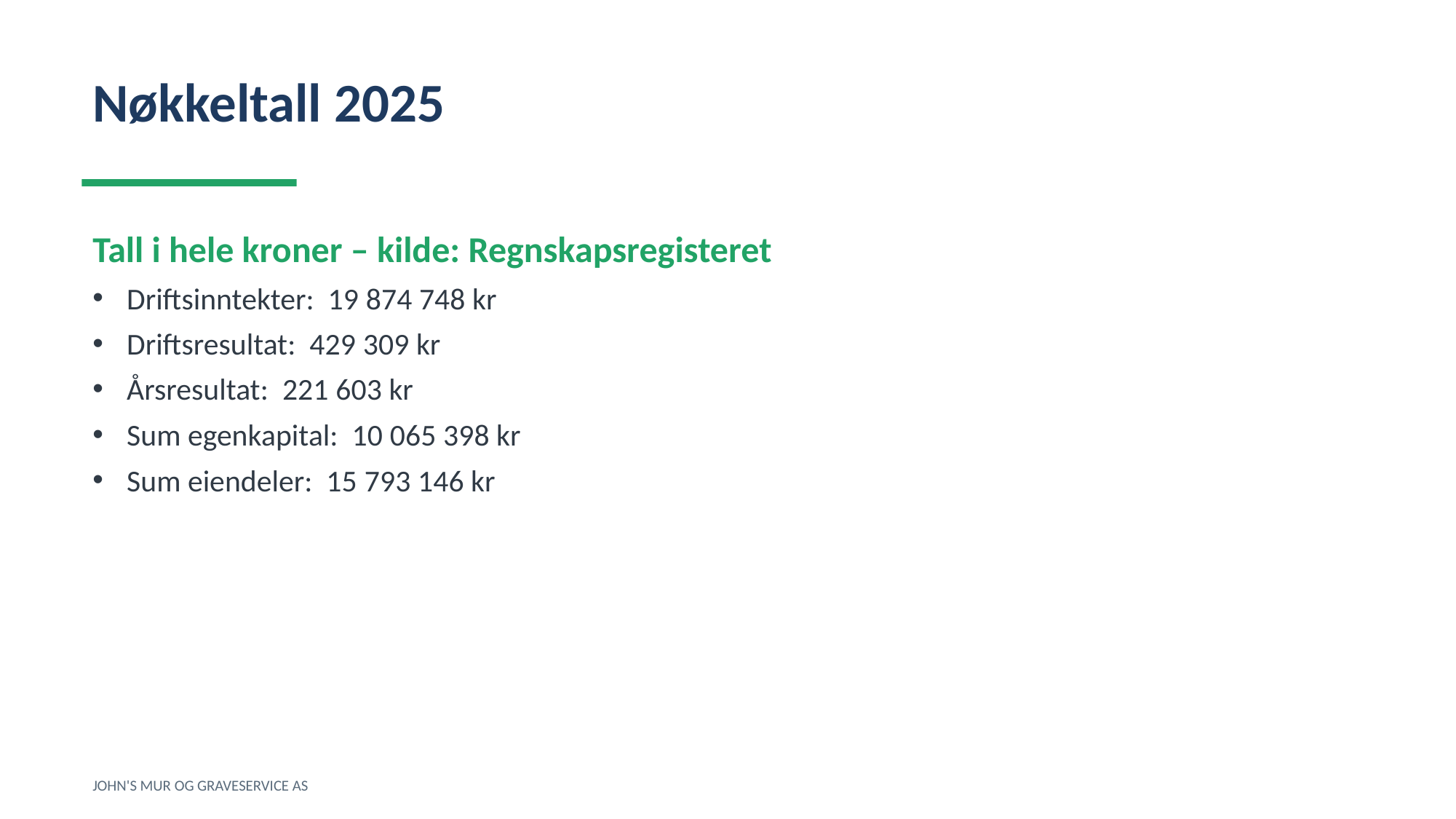

Nøkkeltall 2025

Tall i hele kroner – kilde: Regnskapsregisteret
Driftsinntekter:  19 874 748 kr
Driftsresultat:  429 309 kr
Årsresultat:  221 603 kr
Sum egenkapital:  10 065 398 kr
Sum eiendeler:  15 793 146 kr
JOHN'S MUR OG GRAVESERVICE AS